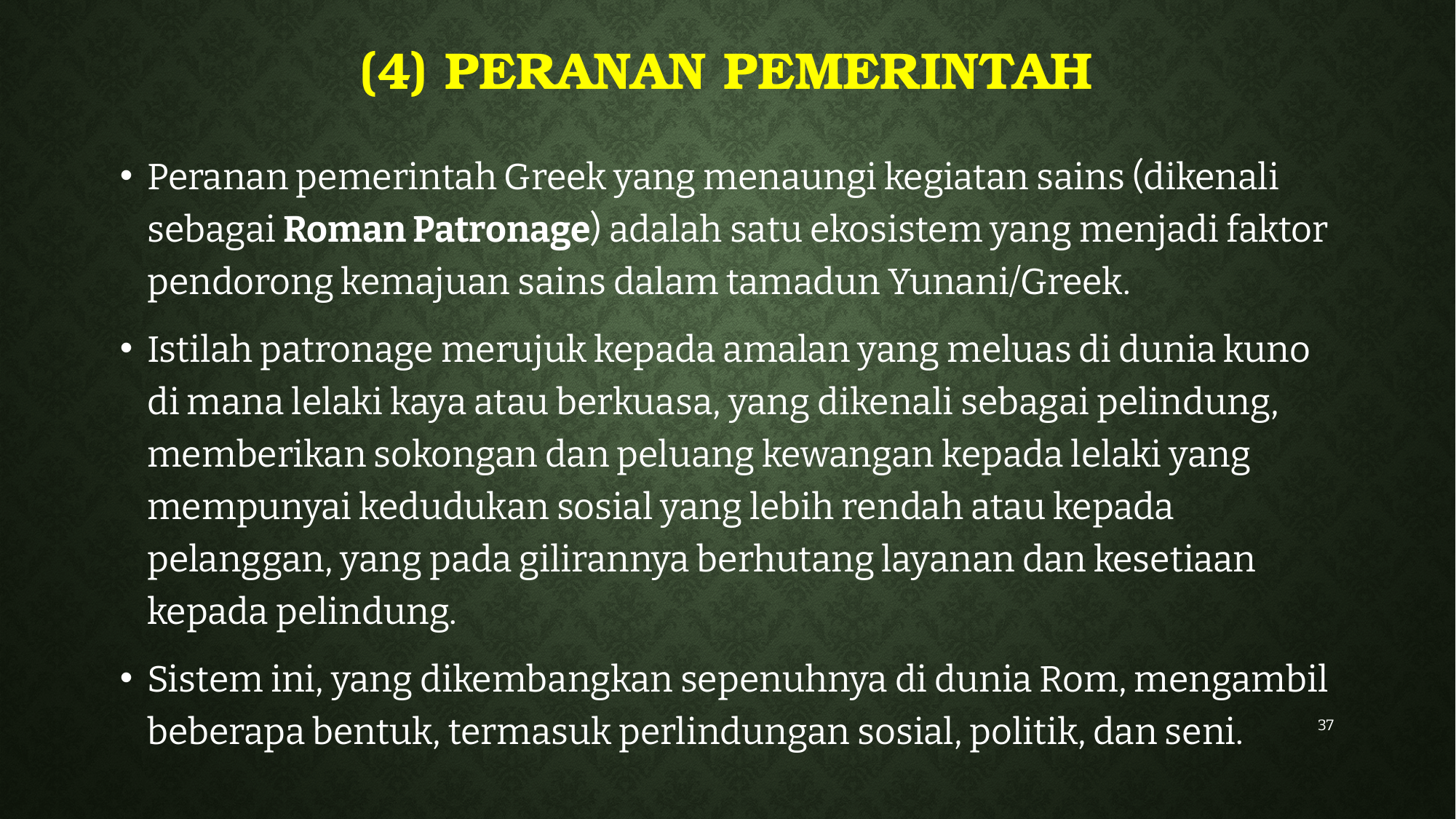

# (4) peranan pemerintah
Peranan pemerintah Greek yang menaungi kegiatan sains (dikenali sebagai Roman Patronage) adalah satu ekosistem yang menjadi faktor pendorong kemajuan sains dalam tamadun Yunani/Greek.
Istilah patronage merujuk kepada amalan yang meluas di dunia kuno di mana lelaki kaya atau berkuasa, yang dikenali sebagai pelindung, memberikan sokongan dan peluang kewangan kepada lelaki yang mempunyai kedudukan sosial yang lebih rendah atau kepada pelanggan, yang pada gilirannya berhutang layanan dan kesetiaan kepada pelindung.
Sistem ini, yang dikembangkan sepenuhnya di dunia Rom, mengambil beberapa bentuk, termasuk perlindungan sosial, politik, dan seni.
37